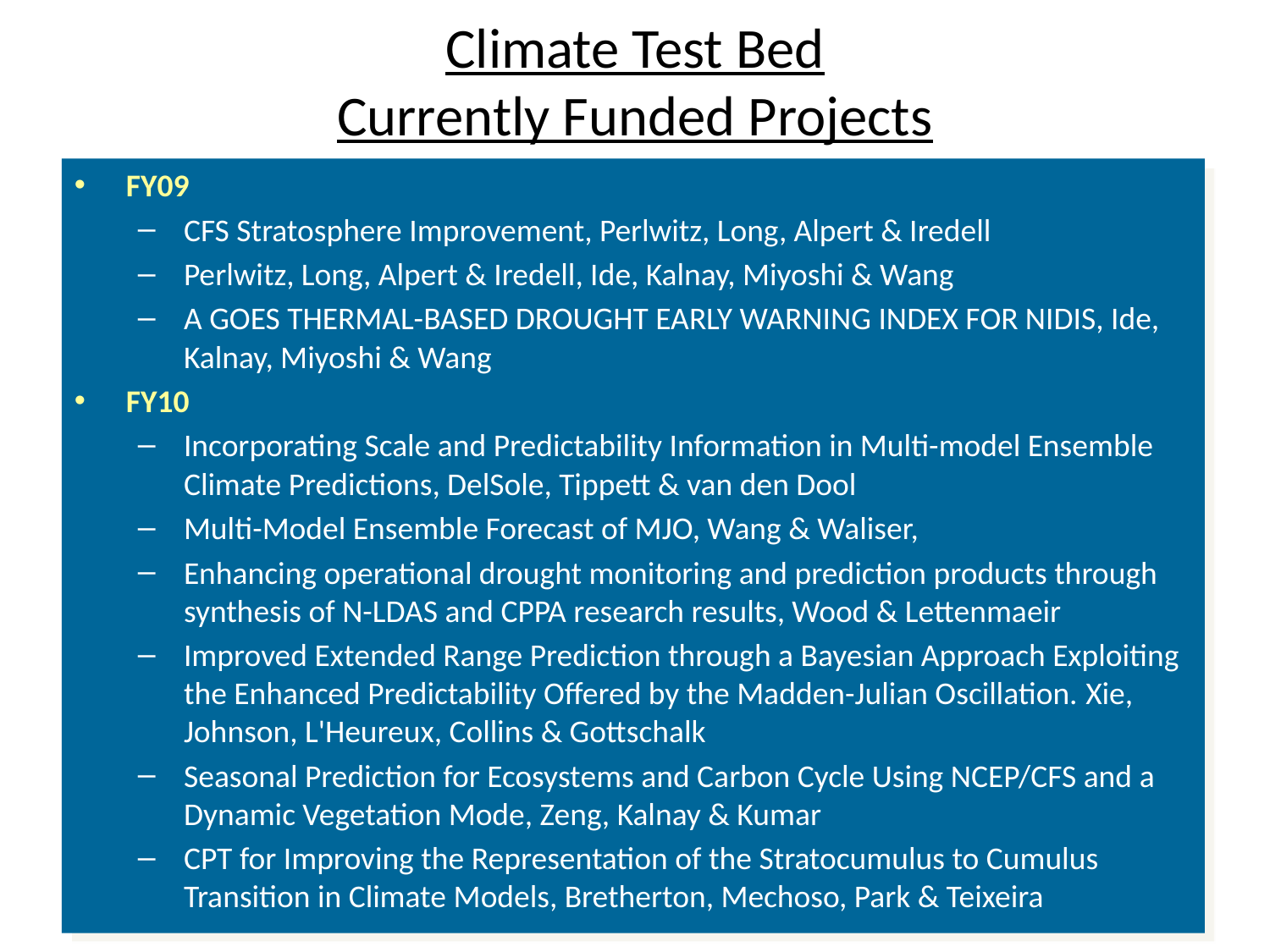

# Climate Test Bed Currently Funded Projects
FY09
CFS Stratosphere Improvement, Perlwitz, Long, Alpert & Iredell
Perlwitz, Long, Alpert & Iredell, Ide, Kalnay, Miyoshi & Wang
A GOES THERMAL-BASED DROUGHT EARLY WARNING INDEX FOR NIDIS, Ide, Kalnay, Miyoshi & Wang
FY10
Incorporating Scale and Predictability Information in Multi-model Ensemble Climate Predictions, DelSole, Tippett & van den Dool
Multi-Model Ensemble Forecast of MJO, Wang & Waliser,
Enhancing operational drought monitoring and prediction products through synthesis of N-LDAS and CPPA research results, Wood & Lettenmaeir
Improved Extended Range Prediction through a Bayesian Approach Exploiting the Enhanced Predictability Offered by the Madden-Julian Oscillation. Xie, Johnson, L'Heureux, Collins & Gottschalk
Seasonal Prediction for Ecosystems and Carbon Cycle Using NCEP/CFS and a Dynamic Vegetation Mode, Zeng, Kalnay & Kumar
CPT for Improving the Representation of the Stratocumulus to Cumulus Transition in Climate Models, Bretherton, Mechoso, Park & Teixeira

2